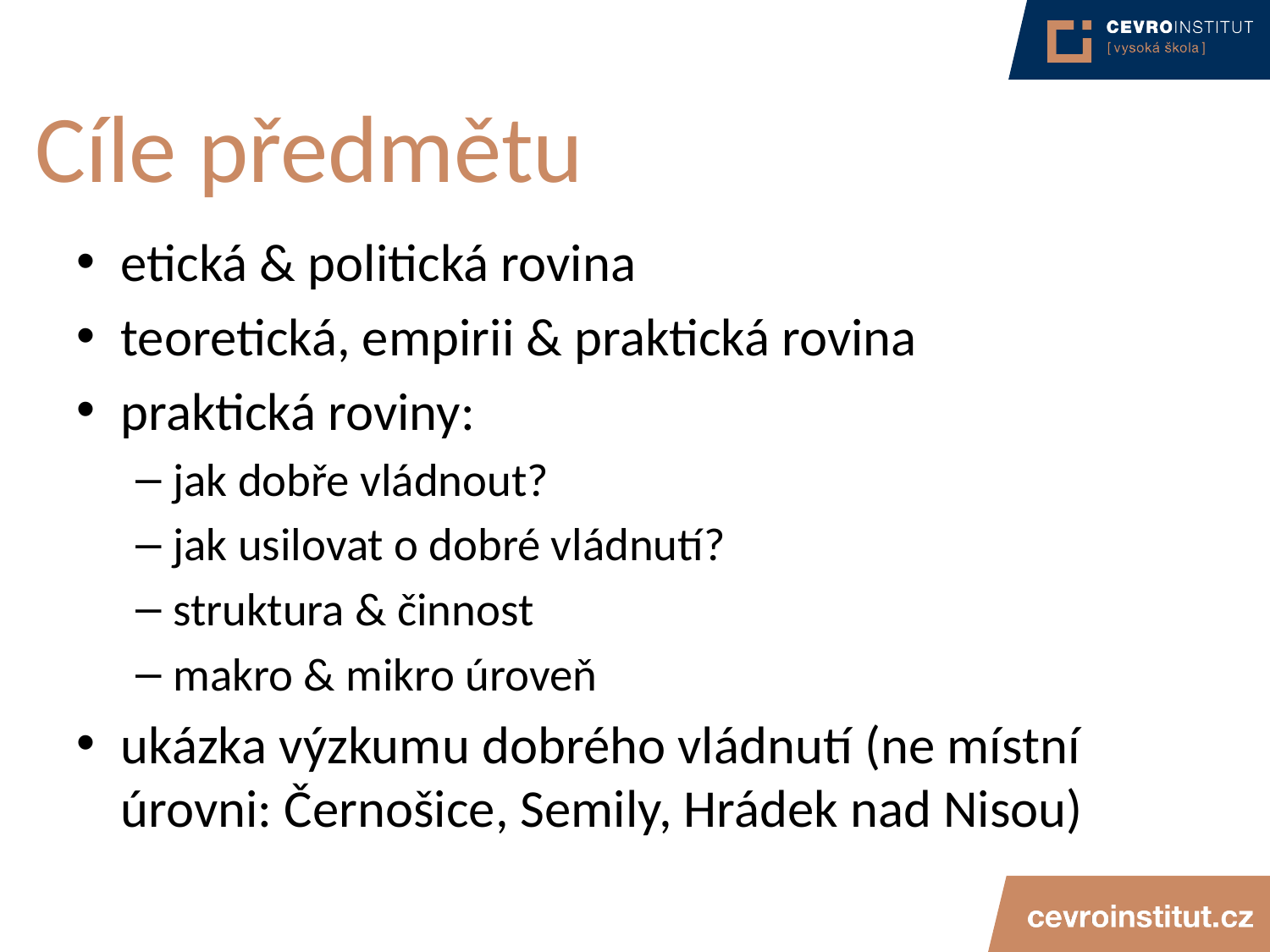

# Cíle předmětu
etická & politická rovina
teoretická, empirii & praktická rovina
praktická roviny:
jak dobře vládnout?
jak usilovat o dobré vládnutí?
struktura & činnost
makro & mikro úroveň
ukázka výzkumu dobrého vládnutí (ne místní úrovni: Černošice, Semily, Hrádek nad Nisou)